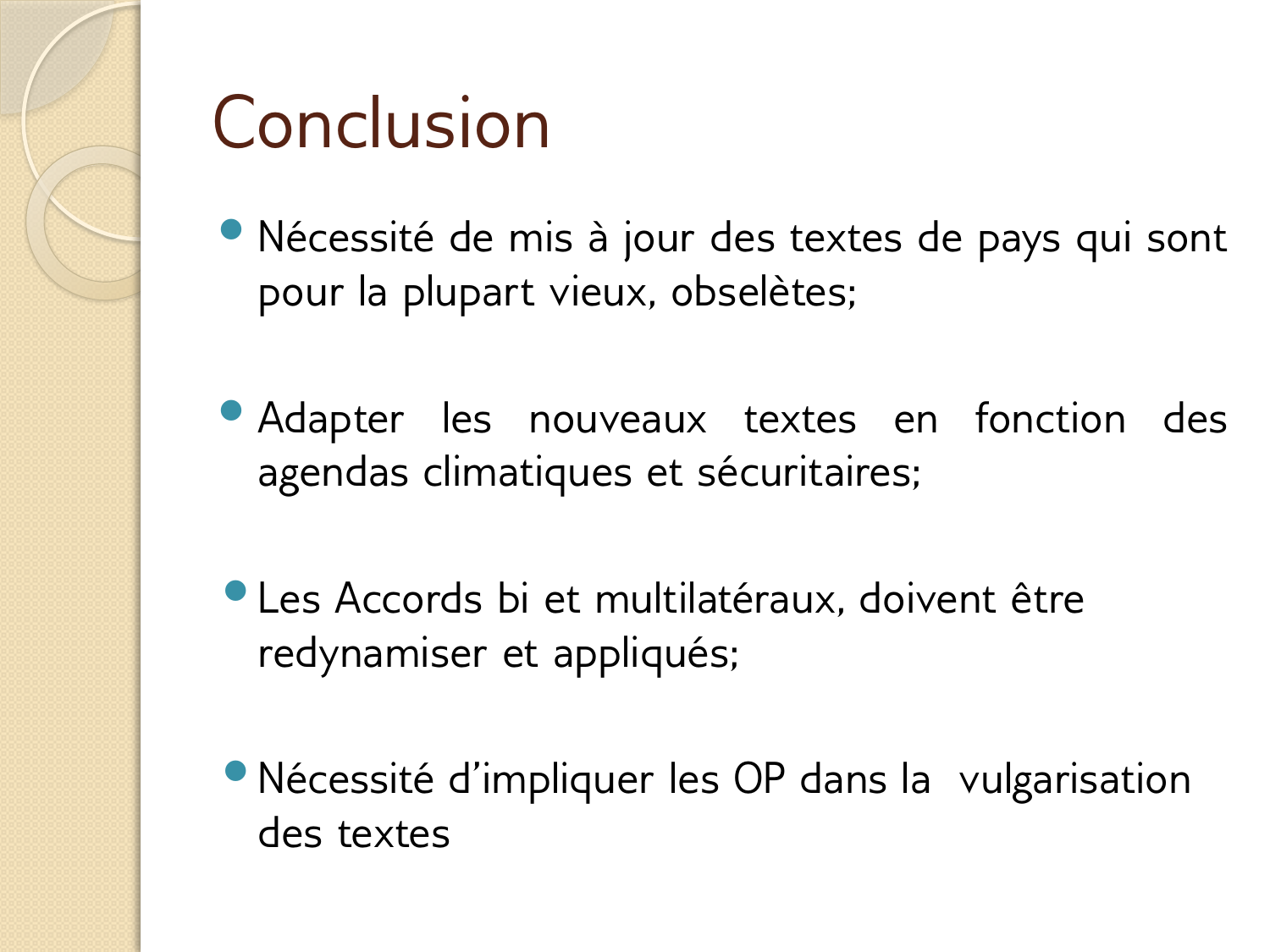

# Conclusion
Nécessité de mis à jour des textes de pays qui sont pour la plupart vieux, obselètes;

Adapter les nouveaux textes en fonction des agendas climatiques et sécuritaires;

Les Accords bi et multilatéraux, doivent être redynamiser et appliqués;

Nécessité d’impliquer les OP dans la  vulgarisation des textes